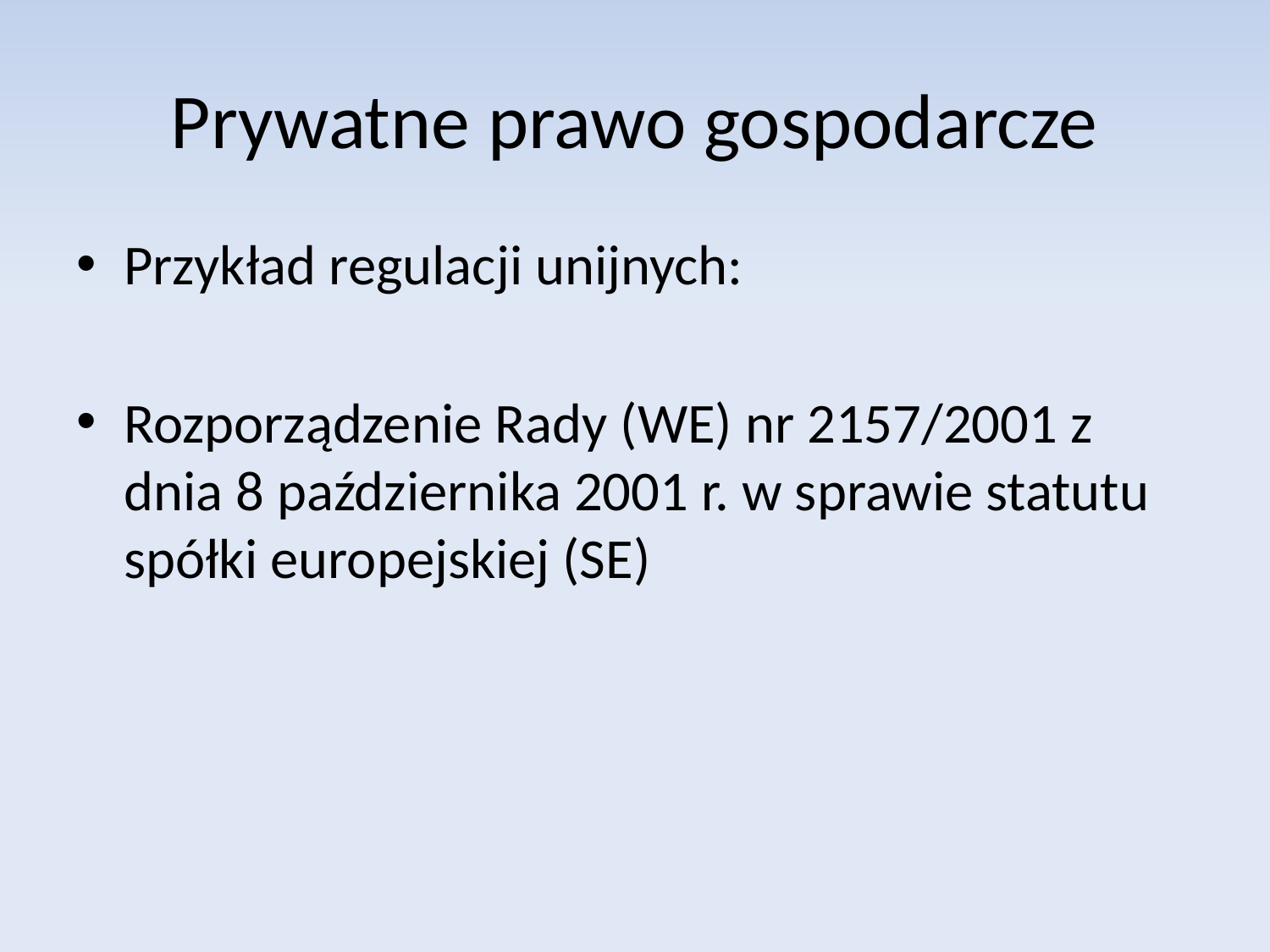

# Prywatne prawo gospodarcze
Przykład regulacji unijnych:

Rozporządzenie Rady (WE) nr 2157/2001 z dnia 8 października 2001 r. w sprawie statutu spółki europejskiej (SE)